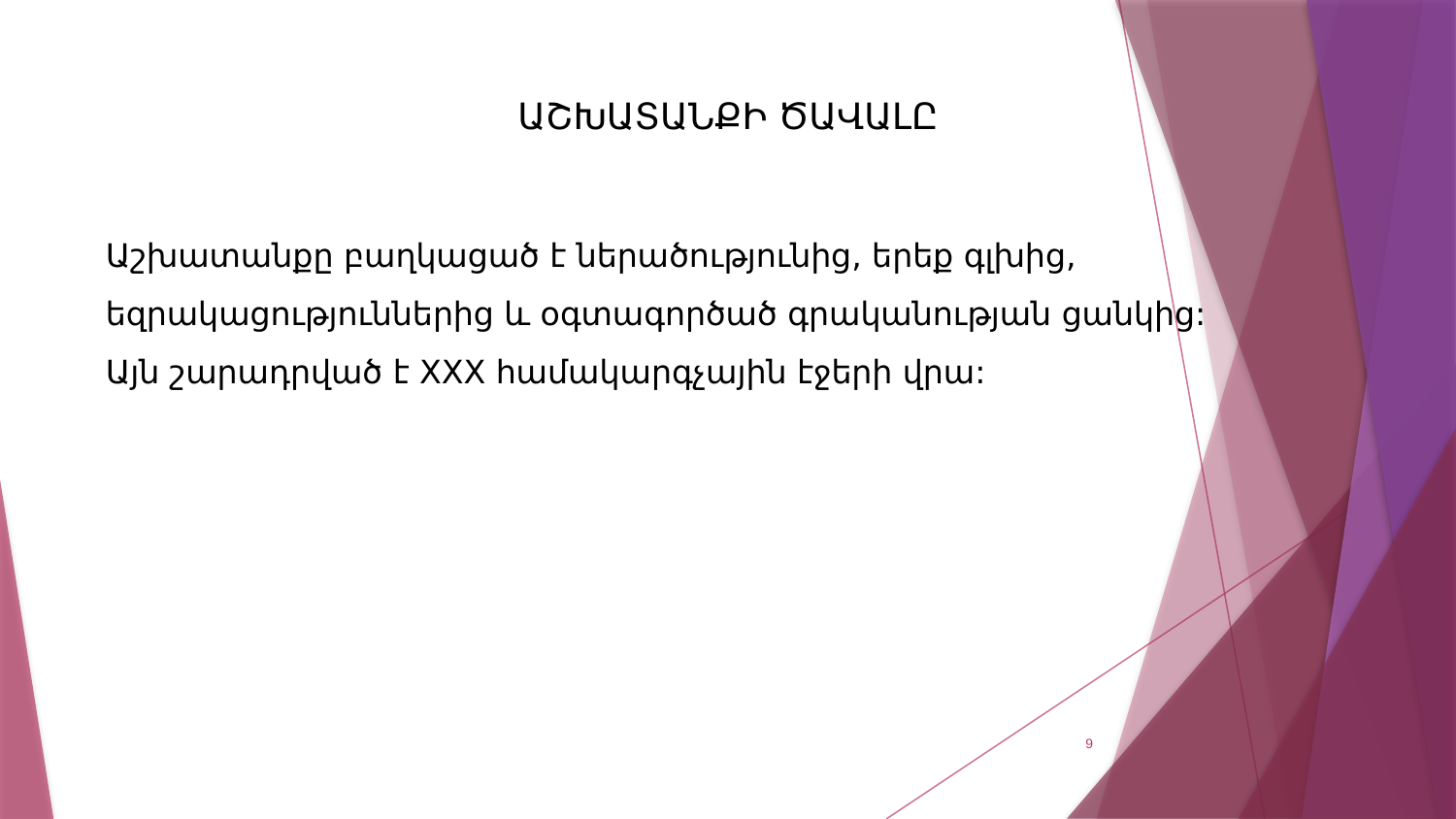

ԱՇԽԱՏԱՆՔԻ ԾԱՎԱԼԸ
Աշխատանքը բաղկացած է ներածությունից, երեք գլխից, եզրակացություններից և օգտագործած գրականության ցանկից: Այն շարադրված է XXX համակարգչային էջերի վրա:
9